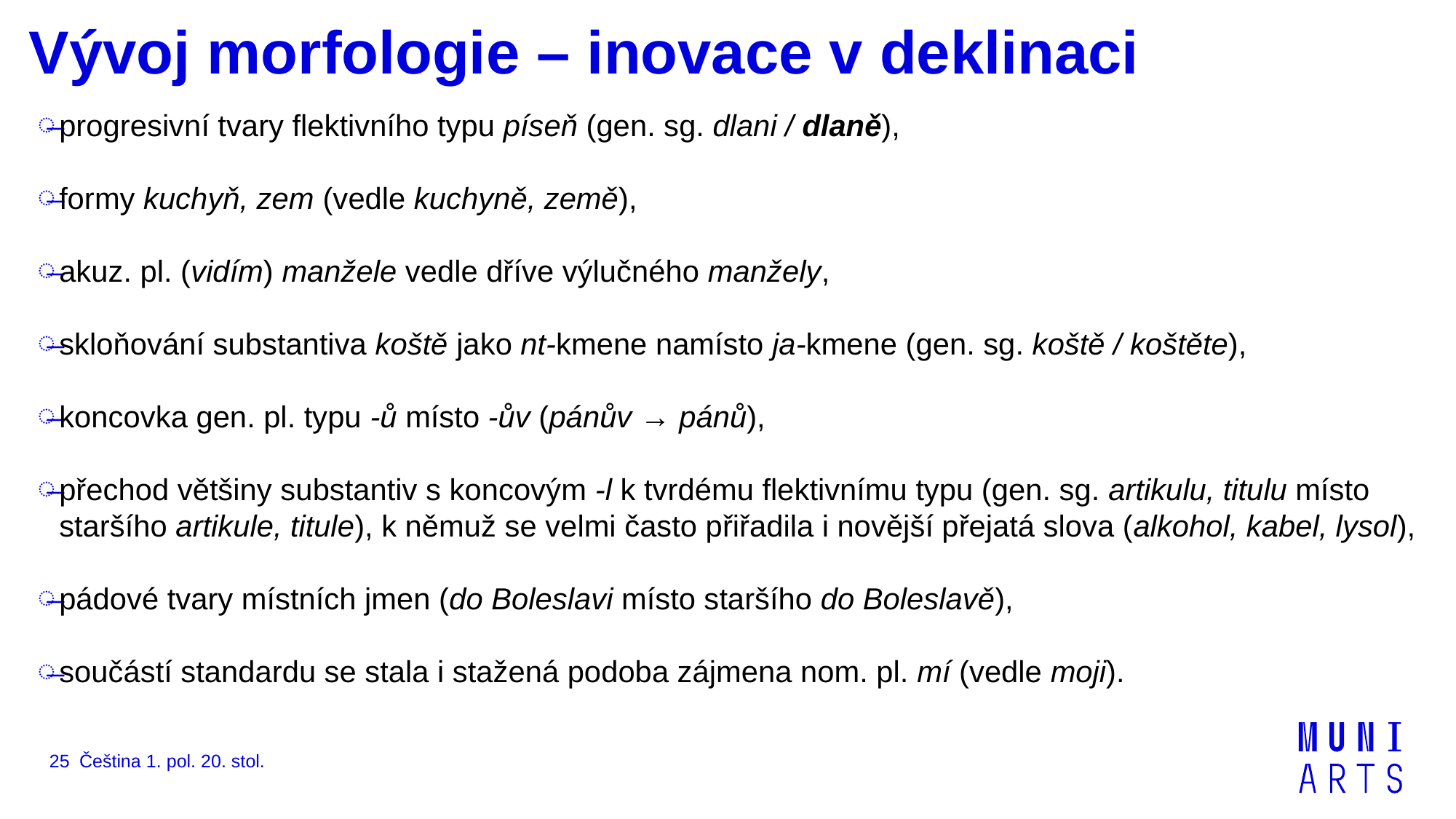

# Vývoj morfologie – inovace v deklinaci
progresivní tvary flektivního typu píseň (gen. sg. dlani / dlaně),

formy kuchyň, zem (vedle kuchyně, země),

akuz. pl. (vidím) manžele vedle dříve výlučného manžely,

skloňování substantiva koště jako nt-kmene namísto ja-kmene (gen. sg. koště / koštěte),

koncovka gen. pl. typu -ů místo -ův (pánův → pánů),
přechod většiny substantiv s koncovým -l k tvrdému flektivnímu typu (gen. sg. artikulu, titulu místo staršího artikule, titule), k němuž se velmi často přiřadila i novější přejatá slova (alkohol, kabel, lysol),

pádové tvary místních jmen (do Boleslavi místo staršího do Boleslavě),

součástí standardu se stala i stažená podoba zájmena nom. pl. mí (vedle moji).

25
Čeština 1. pol. 20. stol.